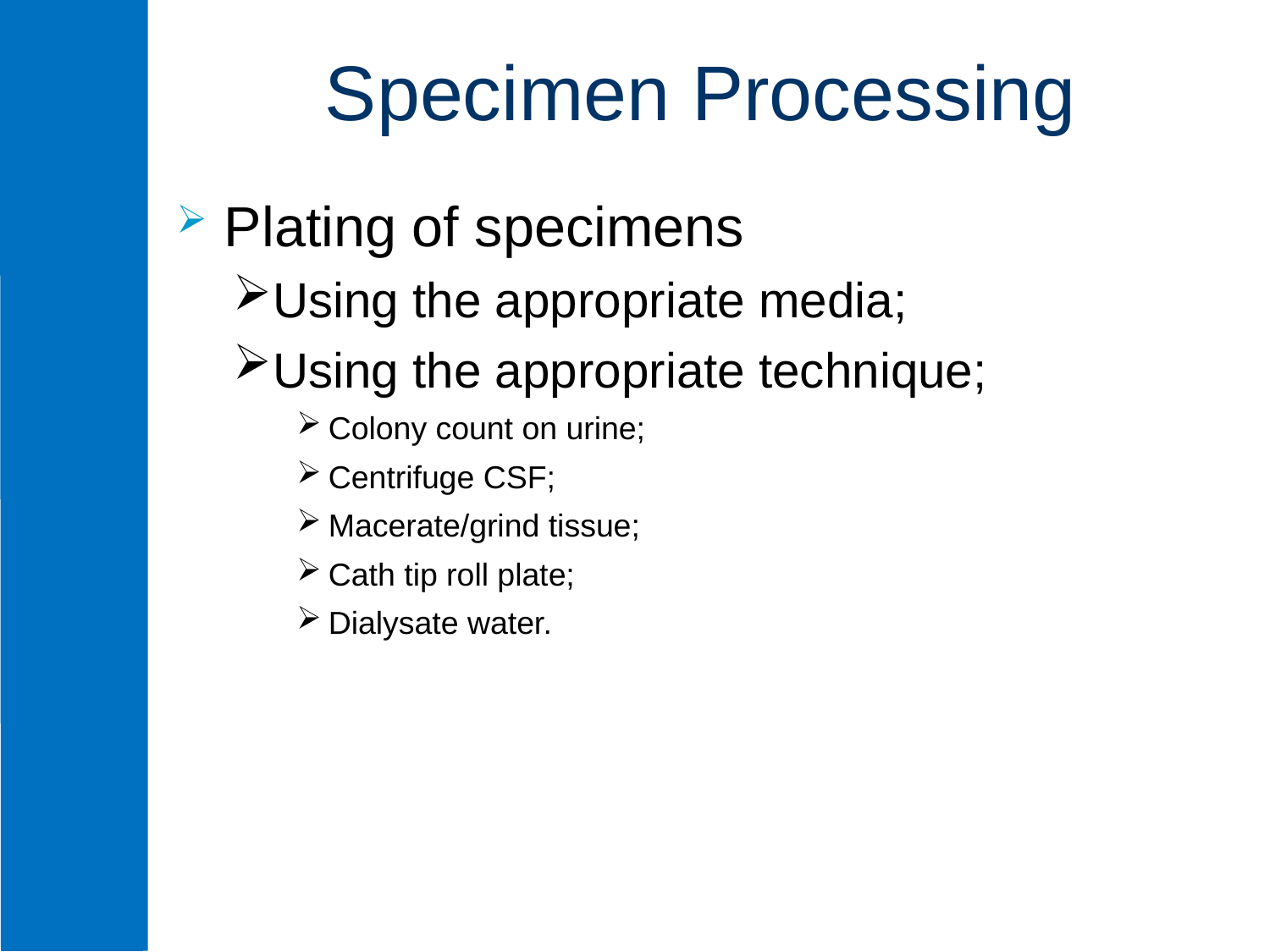

# Specimen Processing
Plating of specimens
Using the appropriate media;
Using the appropriate technique;
Colony count on urine;
Centrifuge CSF;
Macerate/grind tissue;
Cath tip roll plate;
Dialysate water.